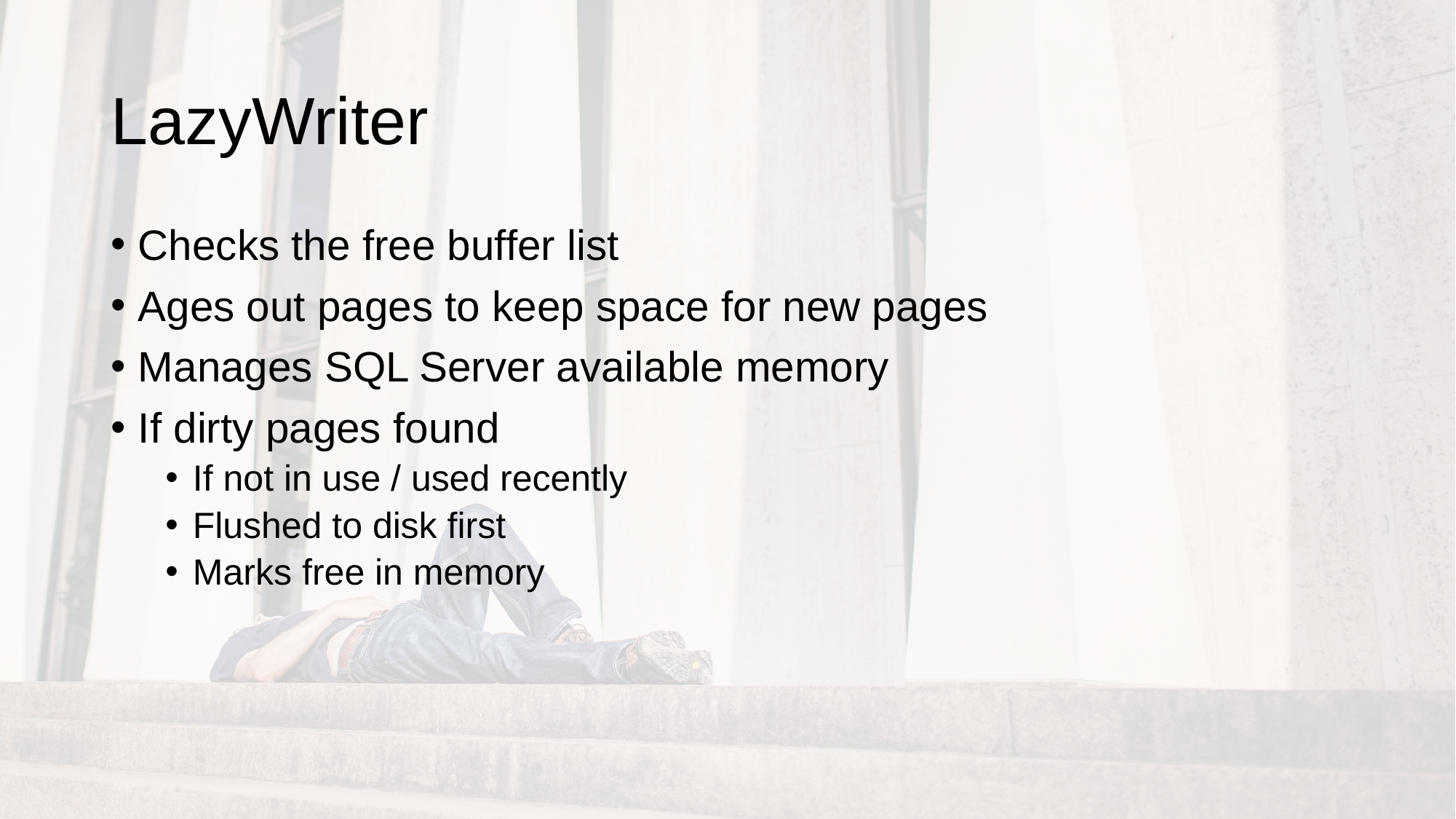

# LazyWriter
Checks the free buffer list
Ages out pages to keep space for new pages
Manages SQL Server available memory
If dirty pages found
If not in use / used recently
Flushed to disk first
Marks free in memory